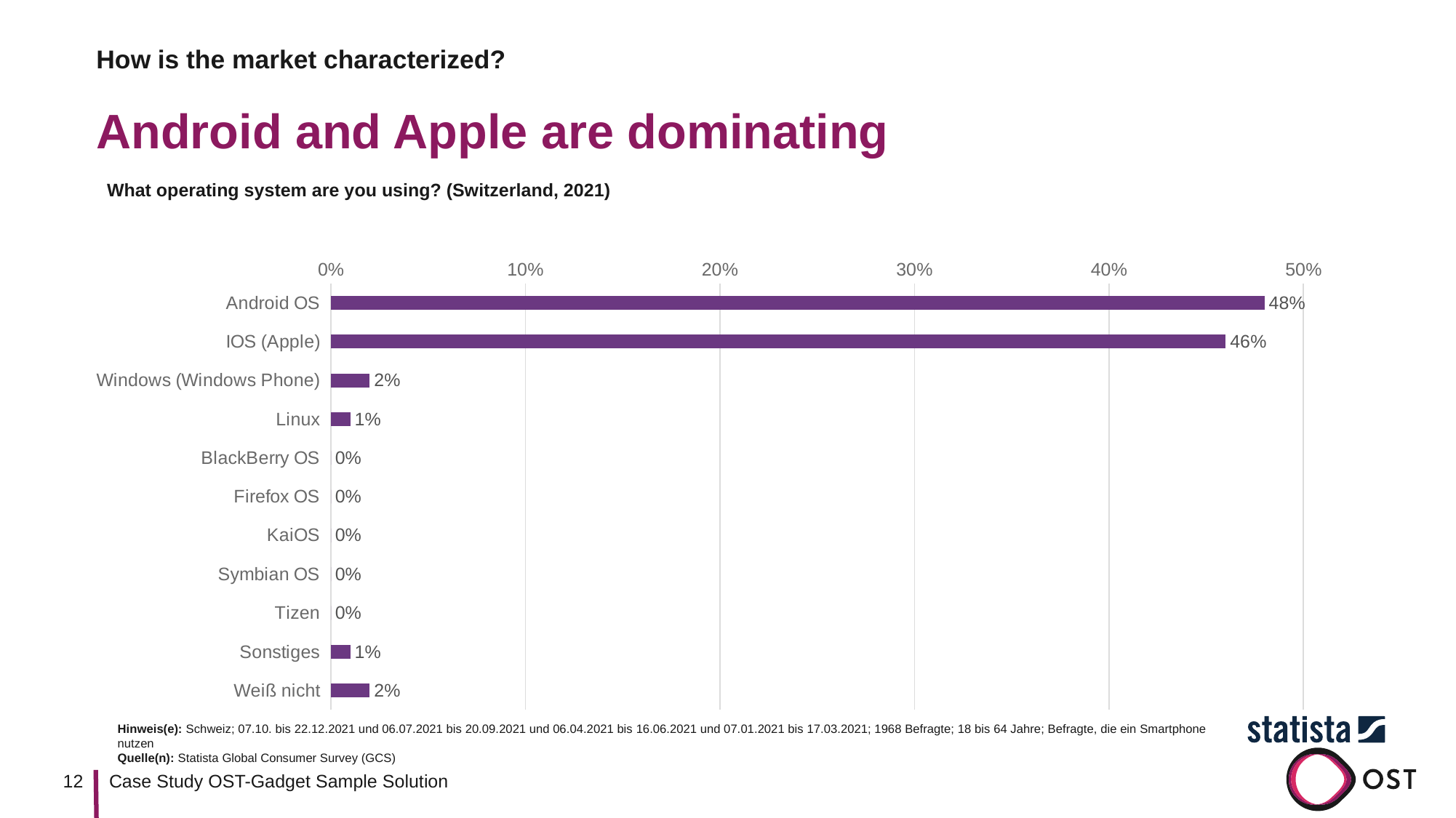

How is the market characterized?
# Android and Apple are dominating
What operating system are you using? (Switzerland, 2021)

### Chart

| Category | Daten |
|---|---|
| Android OS | 0.48 |
| IOS (Apple) | 0.46 |
| Windows (Windows Phone) | 0.02 |
| Linux | 0.01 |
| BlackBerry OS | 0.0 |
| Firefox OS | 0.0 |
| KaiOS | 0.0 |
| Symbian OS | 0.0 |
| Tizen | 0.0 |
| Sonstiges | 0.01 |
| Weiß nicht | 0.02 |
Hinweis(e): Schweiz; 07.10. bis 22.12.2021 und 06.07.2021 bis 20.09.2021 und 06.04.2021 bis 16.06.2021 und 07.01.2021 bis 17.03.2021; 1968 Befragte; 18 bis 64 Jahre; Befragte, die ein Smartphone nutzen
Quelle(n): Statista Global Consumer Survey (GCS)
12
Case Study OST-Gadget Sample Solution